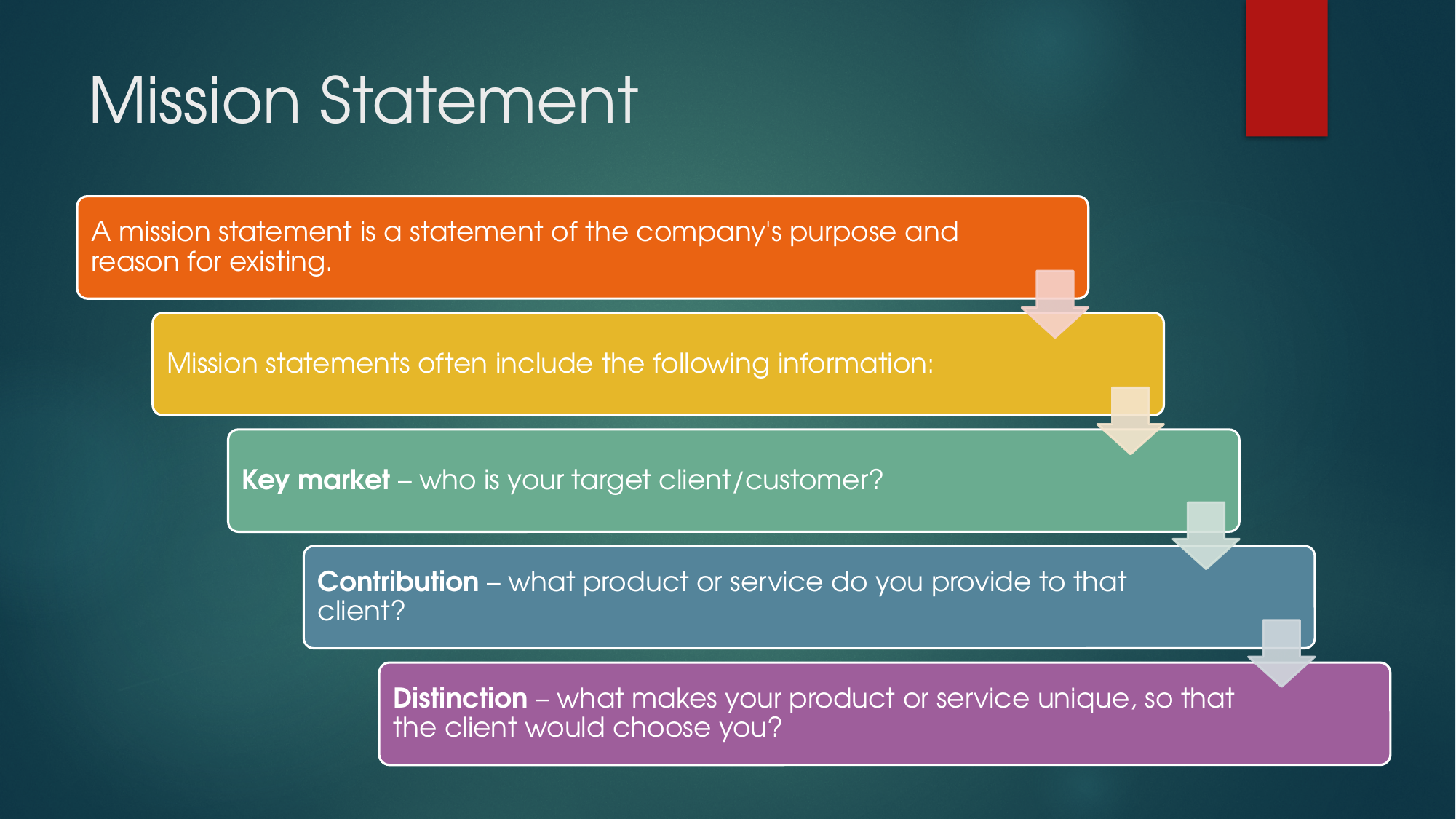

# Mission Statement
A mission statement is a statement of the company's purpose and
reason for existing.
Mission statements often include the following information:
Key market – who is your target client/customer?
Contribution – what product or service do you provide to that
client?
Distinction – what makes your product or service unique, so that
the client would choose you?